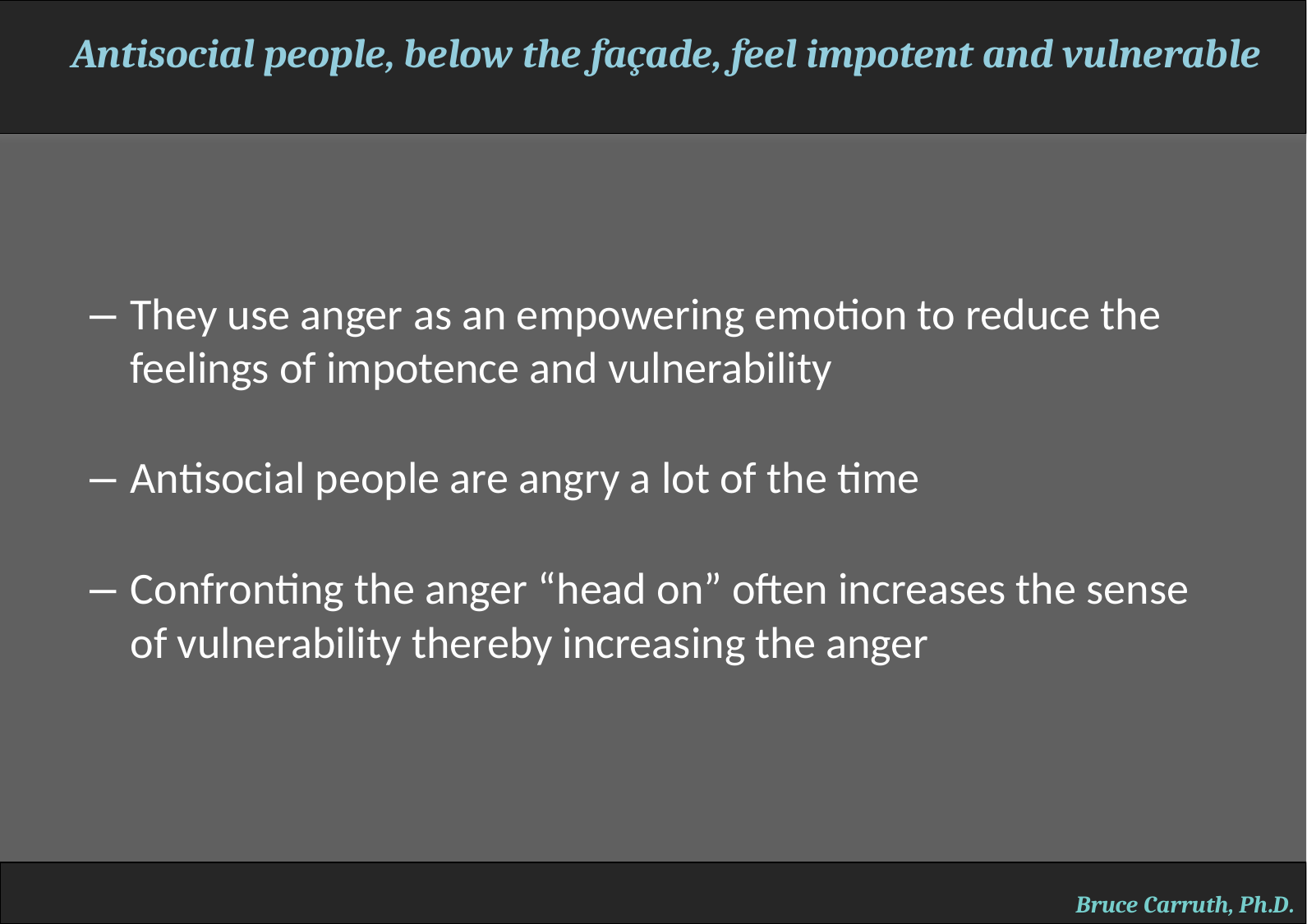

Antisocial people, below the façade, feel impotent and vulnerable
– They use anger as an empowering emotion to reduce the
    feelings of impotence and vulnerability

– Antisocial people are angry a lot of the time

– Confronting the anger “head on” often increases the sense
    of vulnerability thereby increasing the anger
Bruce Carruth, Ph.D.